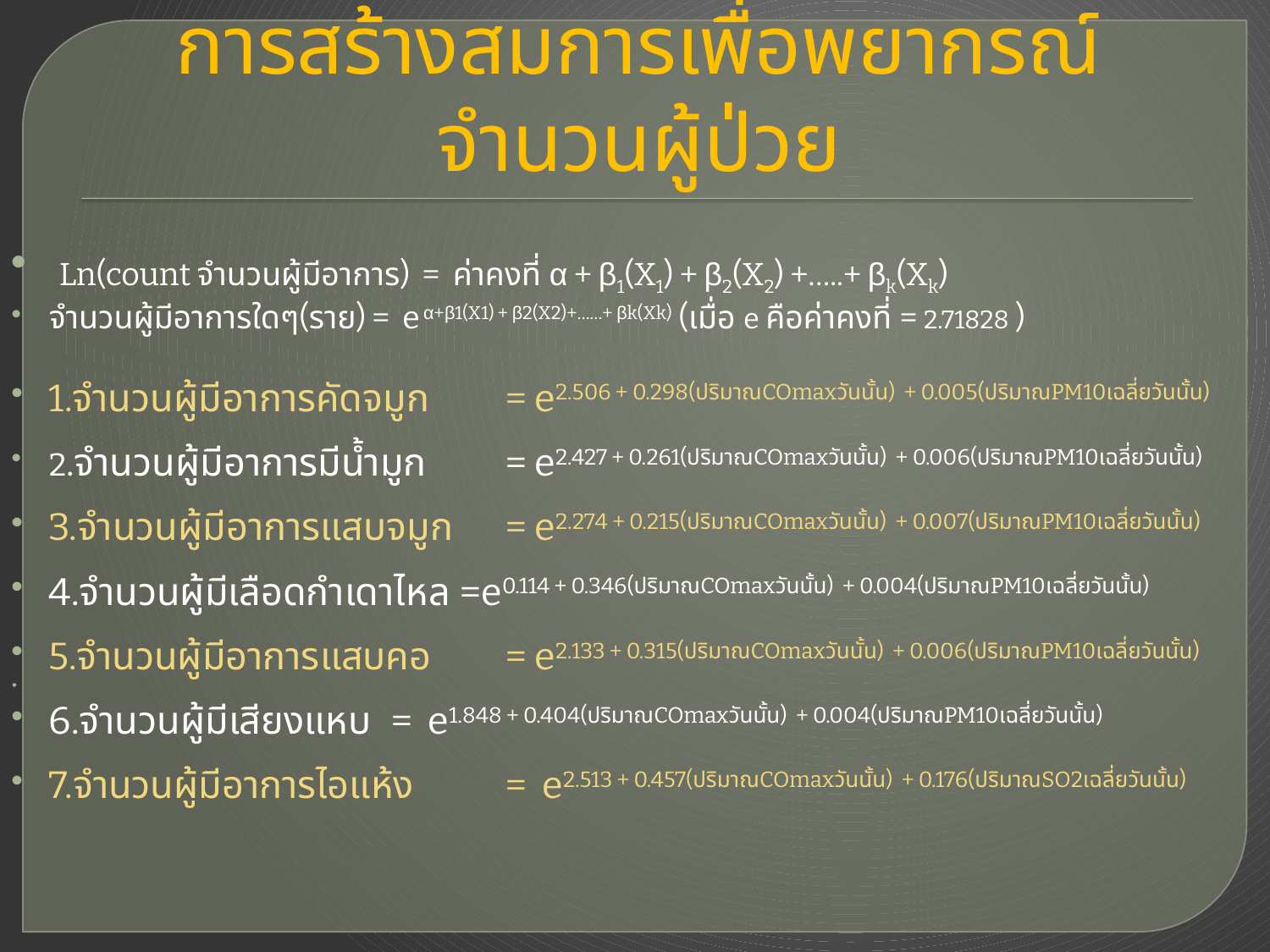

# การสร้างสมการเพื่อพยากรณ์จำนวนผู้ป่วย
 Ln(count จำนวนผู้มีอาการ)  =  ค่าคงที่ α + β1(X1) + β2(X2) +…..+ βk(Xk)
จำนวนผู้มีอาการใดๆ(ราย) =  e α+β1(X1) + β2(X2)+……+ βk(Xk) (เมื่อ e คือค่าคงที่ = 2.71828 )

1.จำนวนผู้มีอาการคัดจมูก	= e2.506 + 0.298(ปริมาณCOmaxวันนั้น)  + 0.005(ปริมาณPM10เฉลี่ยวันนั้น)

2.จำนวนผู้มีอาการมีน้ำมูก	= e2.427 + 0.261(ปริมาณCOmaxวันนั้น)  + 0.006(ปริมาณPM10เฉลี่ยวันนั้น)

3.จำนวนผู้มีอาการแสบจมูก	= e2.274 + 0.215(ปริมาณCOmaxวันนั้น)  + 0.007(ปริมาณPM10เฉลี่ยวันนั้น)

4.จำนวนผู้มีเลือดกำเดาไหล =e0.114 + 0.346(ปริมาณCOmaxวันนั้น)  + 0.004(ปริมาณPM10เฉลี่ยวันนั้น)

5.จำนวนผู้มีอาการแสบคอ	= e2.133 + 0.315(ปริมาณCOmaxวันนั้น)  + 0.006(ปริมาณPM10เฉลี่ยวันนั้น)

6.จำนวนผู้มีเสียงแหบ	=  e1.848 + 0.404(ปริมาณCOmaxวันนั้น)  + 0.004(ปริมาณPM10เฉลี่ยวันนั้น)

7.จำนวนผู้มีอาการไอแห้ง	=  e2.513 + 0.457(ปริมาณCOmaxวันนั้น)  + 0.176(ปริมาณSO2เฉลี่ยวันนั้น)